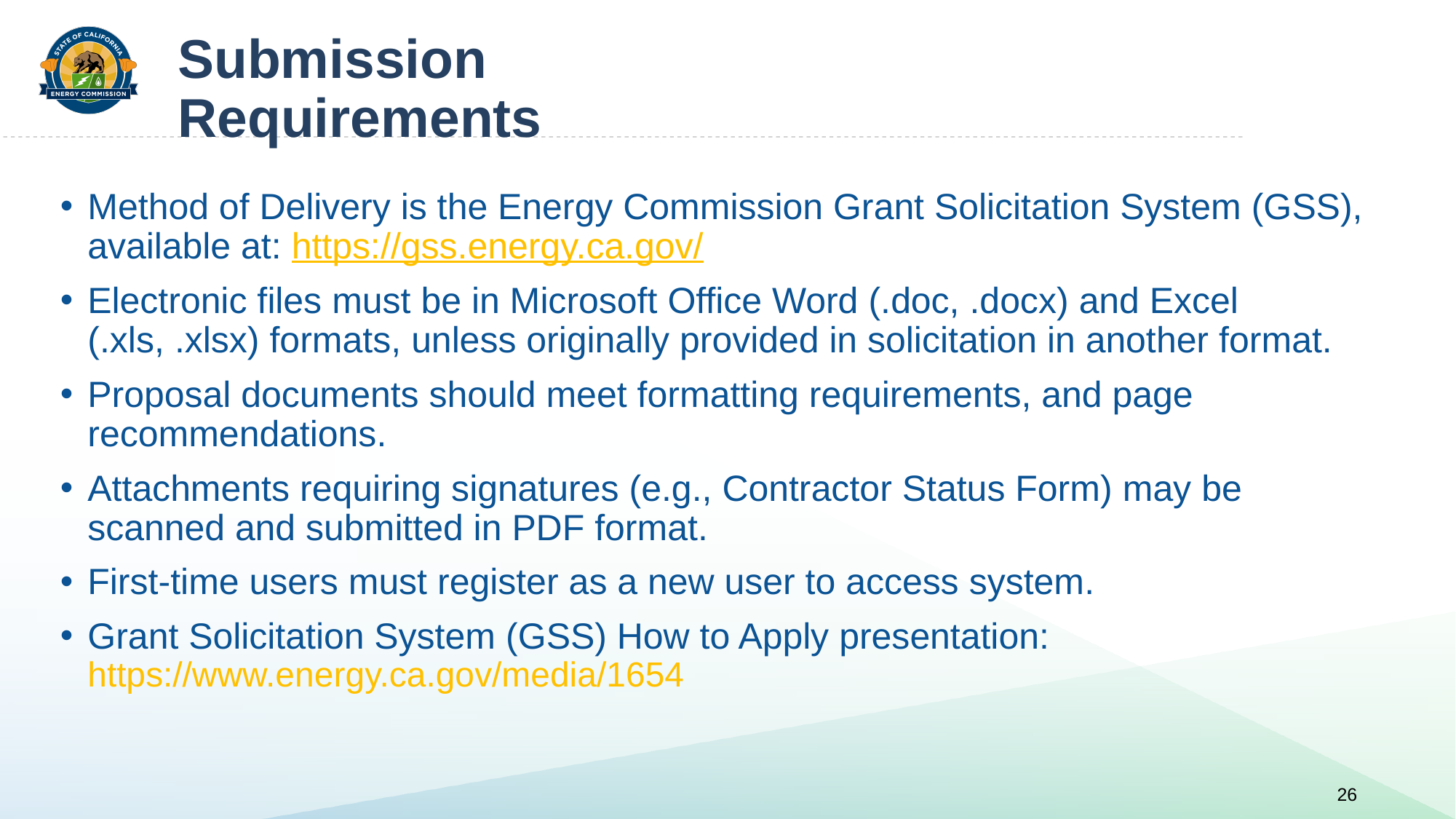

# Submission Requirements
Method of Delivery is the Energy Commission Grant Solicitation System (GSS), available at: https://gss.energy.ca.gov/
Electronic files must be in Microsoft Office Word (.doc, .docx) and Excel (.xls, .xlsx) formats, unless originally provided in solicitation in another format.
Proposal documents should meet formatting requirements, and page recommendations.
Attachments requiring signatures (e.g., Contractor Status Form) may be scanned and submitted in PDF format.
First-time users must register as a new user to access system.
Grant Solicitation System (GSS) How to Apply presentation: https://www.energy.ca.gov/media/1654
26